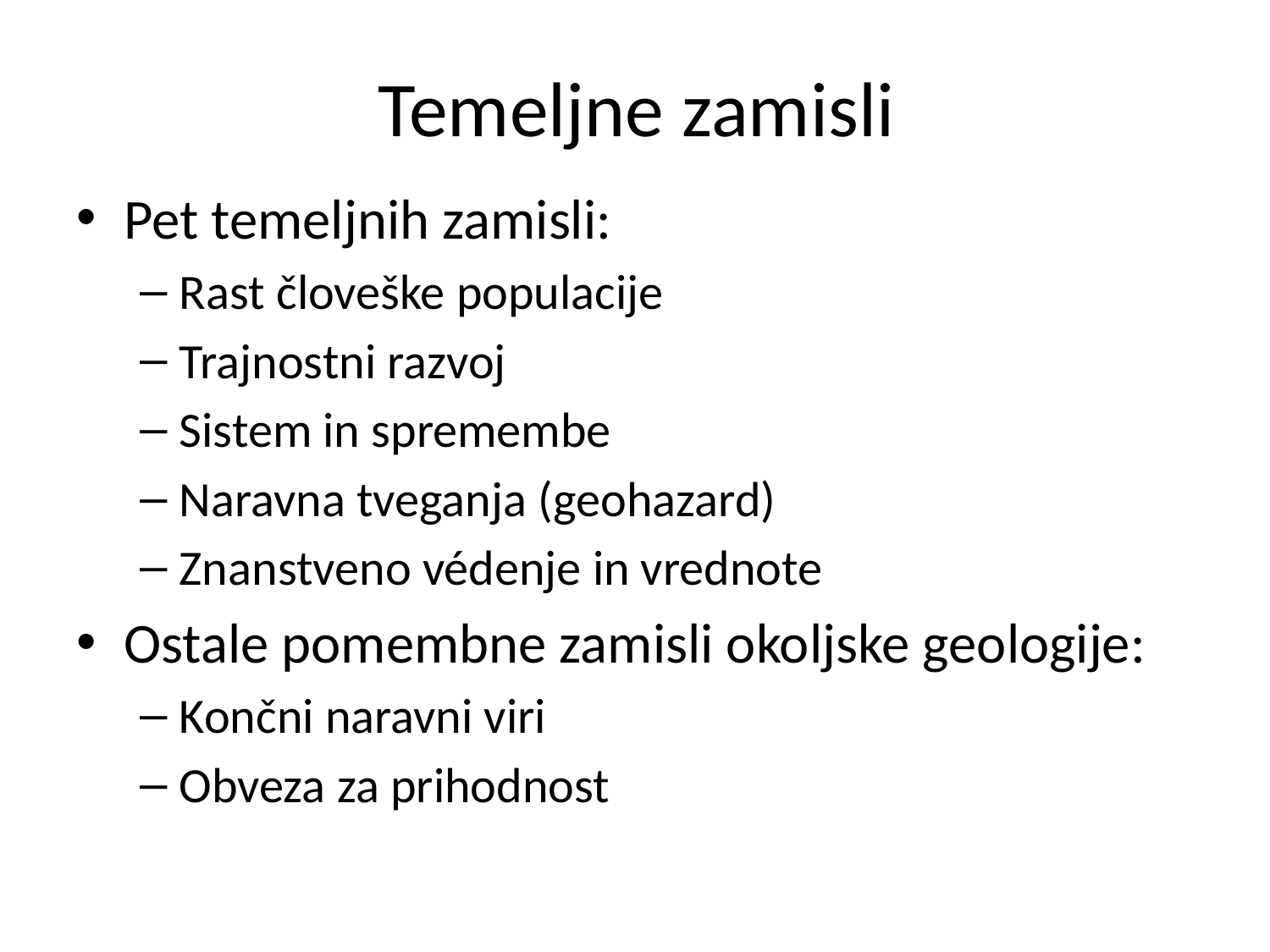

# Temeljne zamisli
Pet temeljnih zamisli:
Rast človeške populacije
Trajnostni razvoj
Sistem in spremembe
Naravna tveganja (geohazard)
Znanstveno védenje in vrednote
Ostale pomembne zamisli okoljske geologije:
Končni naravni viri
Obveza za prihodnost